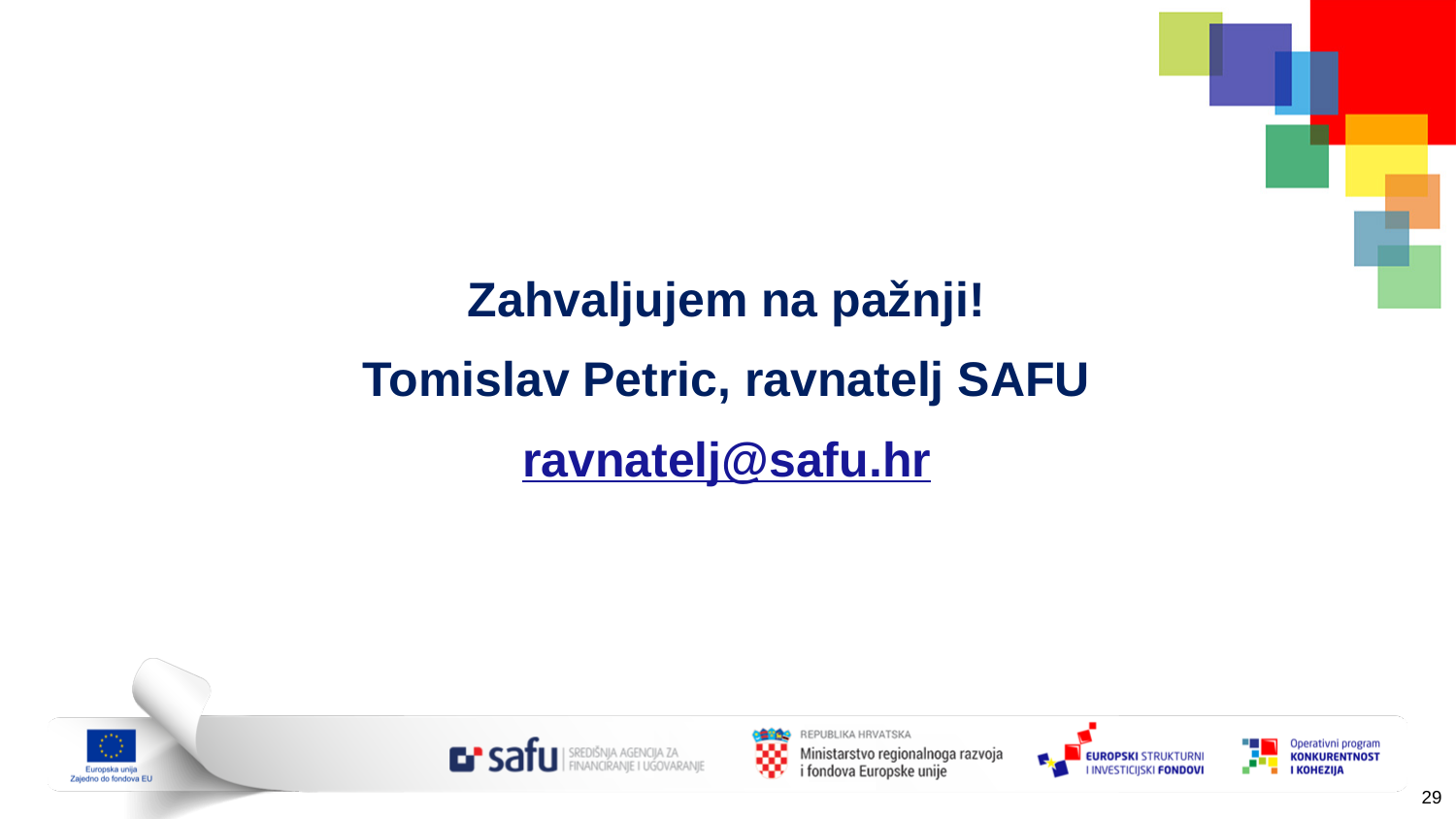

#

Zahvaljujem na pažnji!
Tomislav Petric, ravnatelj SAFU
ravnatelj@safu.hr

29